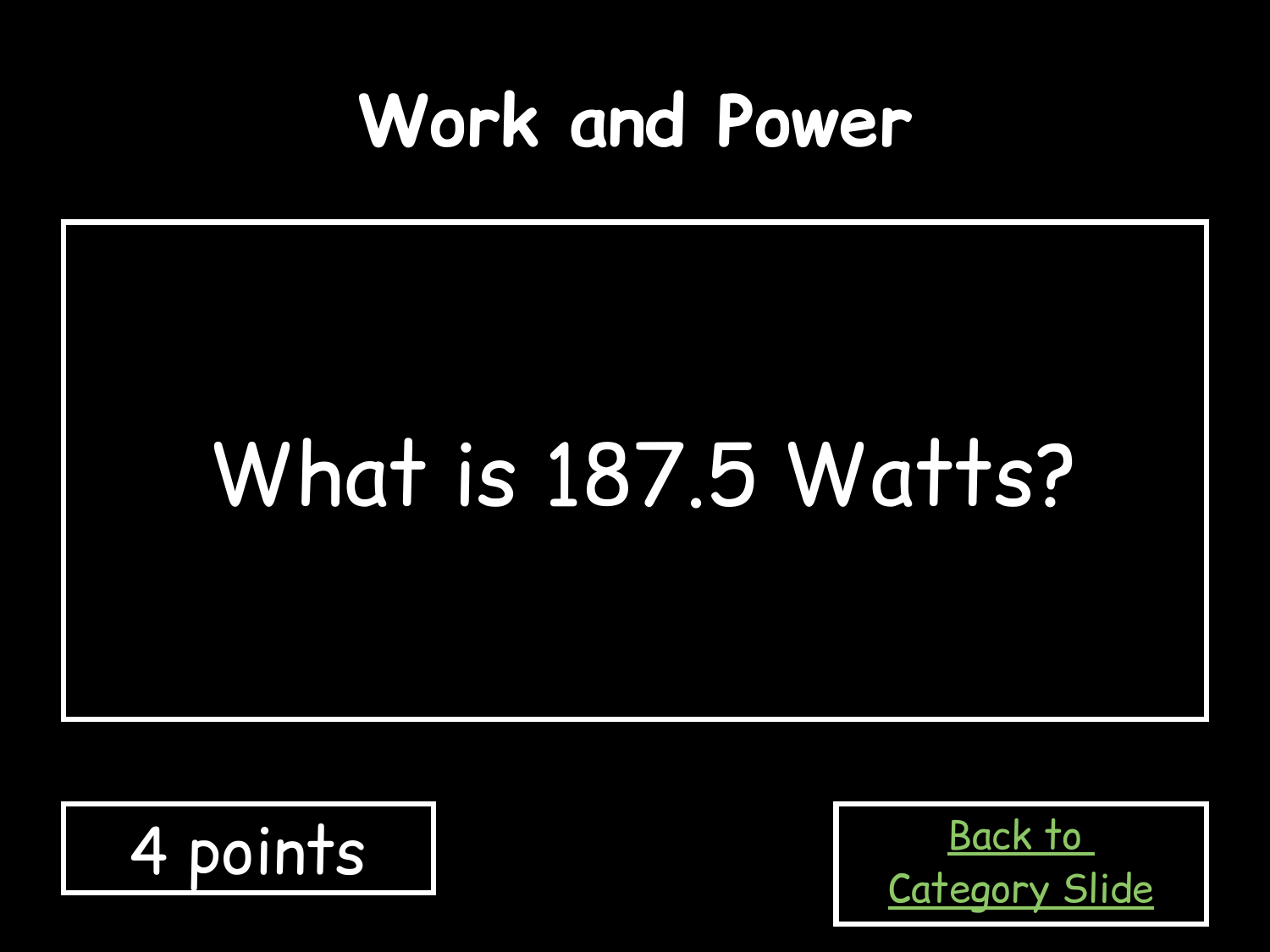

# Work and Power
What is 187.5 Watts?
4 points
Back to
Category Slide